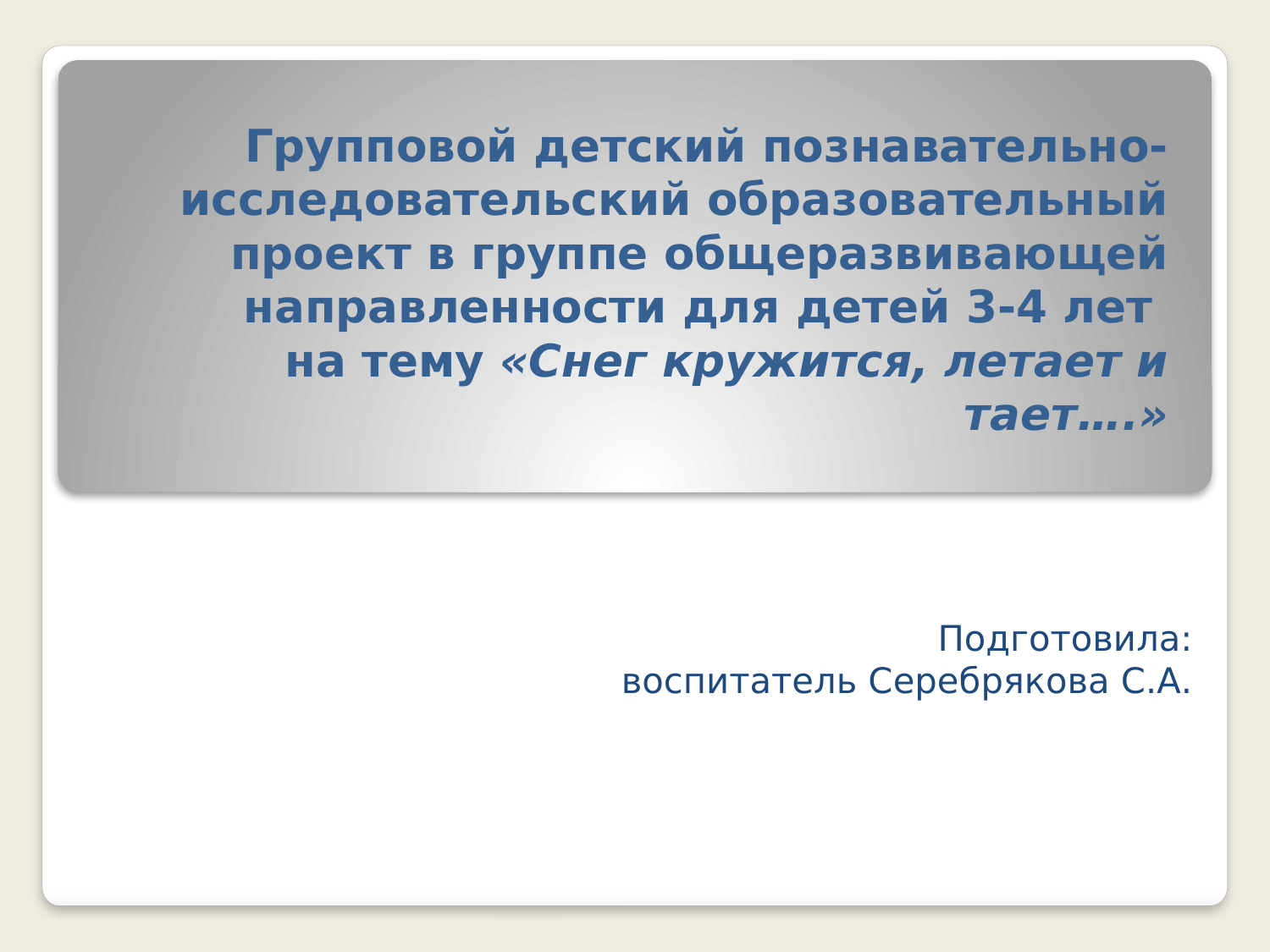

# Групповой детский познавательно-исследовательский образовательный проект в группе общеразвивающей направленности для детей 3-4 лет на тему «Снег кружится, летает и тает….»
Подготовила:
воспитатель Серебрякова С.А.